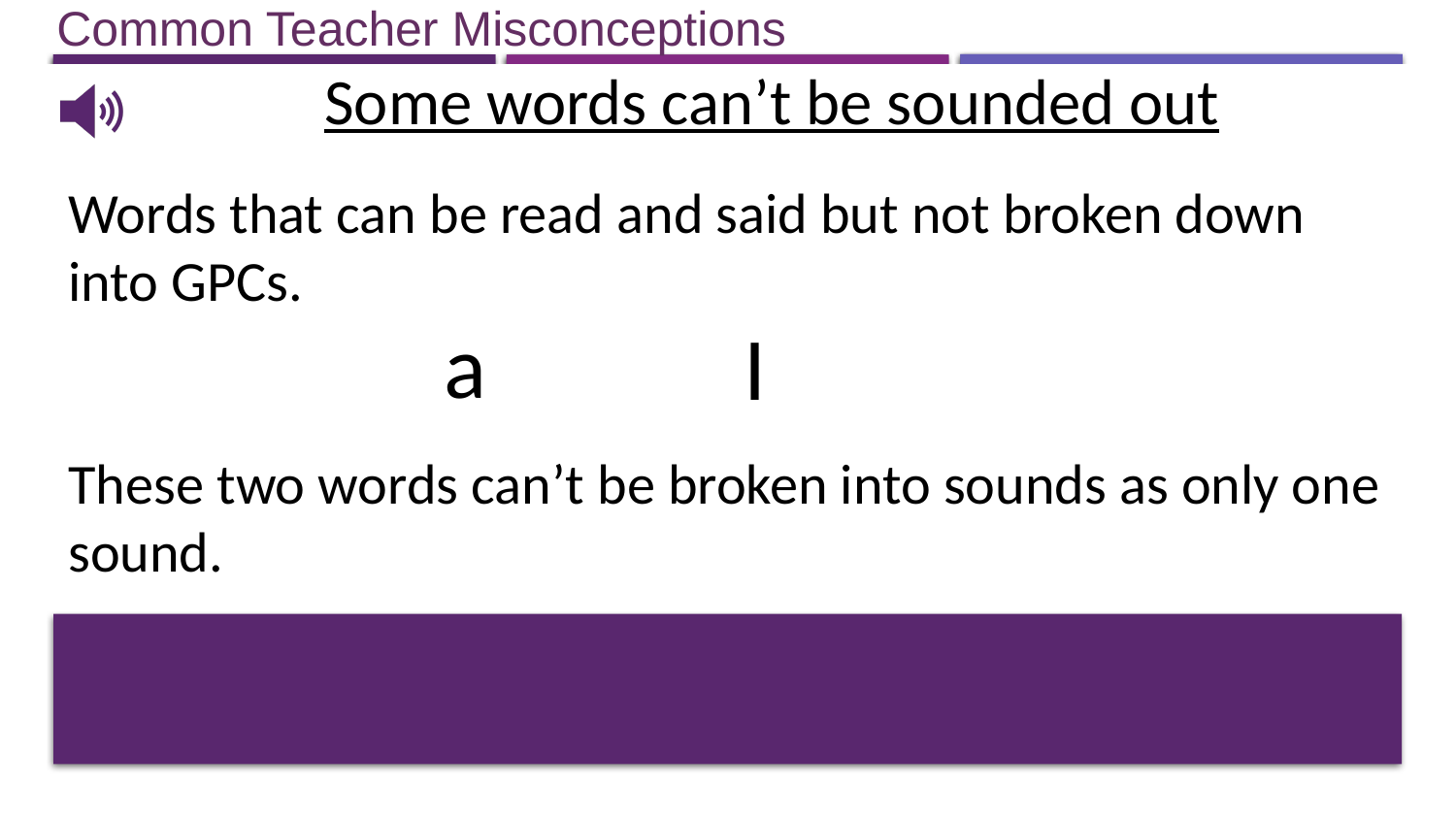

Common Teacher Misconceptions

Some words can’t be sounded out

Words that can be read and said but not broken down into GPCs.
a
I
These two words can’t be broken into sounds as only one sound.